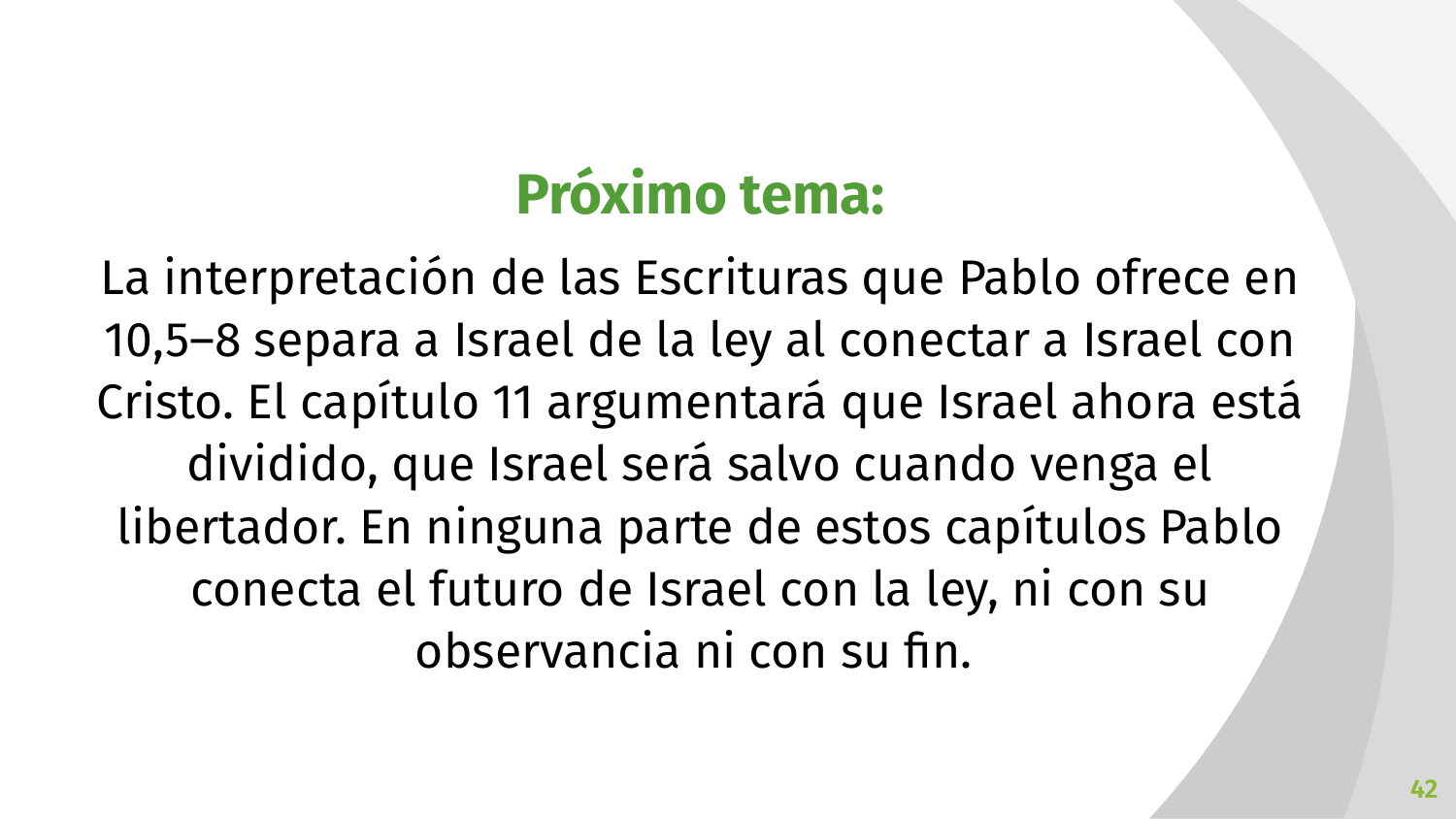

Próximo tema:
La interpretación de las Escrituras que Pablo ofrece en 10,5–8 separa a Israel de la ley al conectar a Israel con Cristo. El capítulo 11 argumentará que Israel ahora está dividido, que Israel será salvo cuando venga el libertador. En ninguna parte de estos capítulos Pablo conecta el futuro de Israel con la ley, ni con su observancia ni con su fin.
42